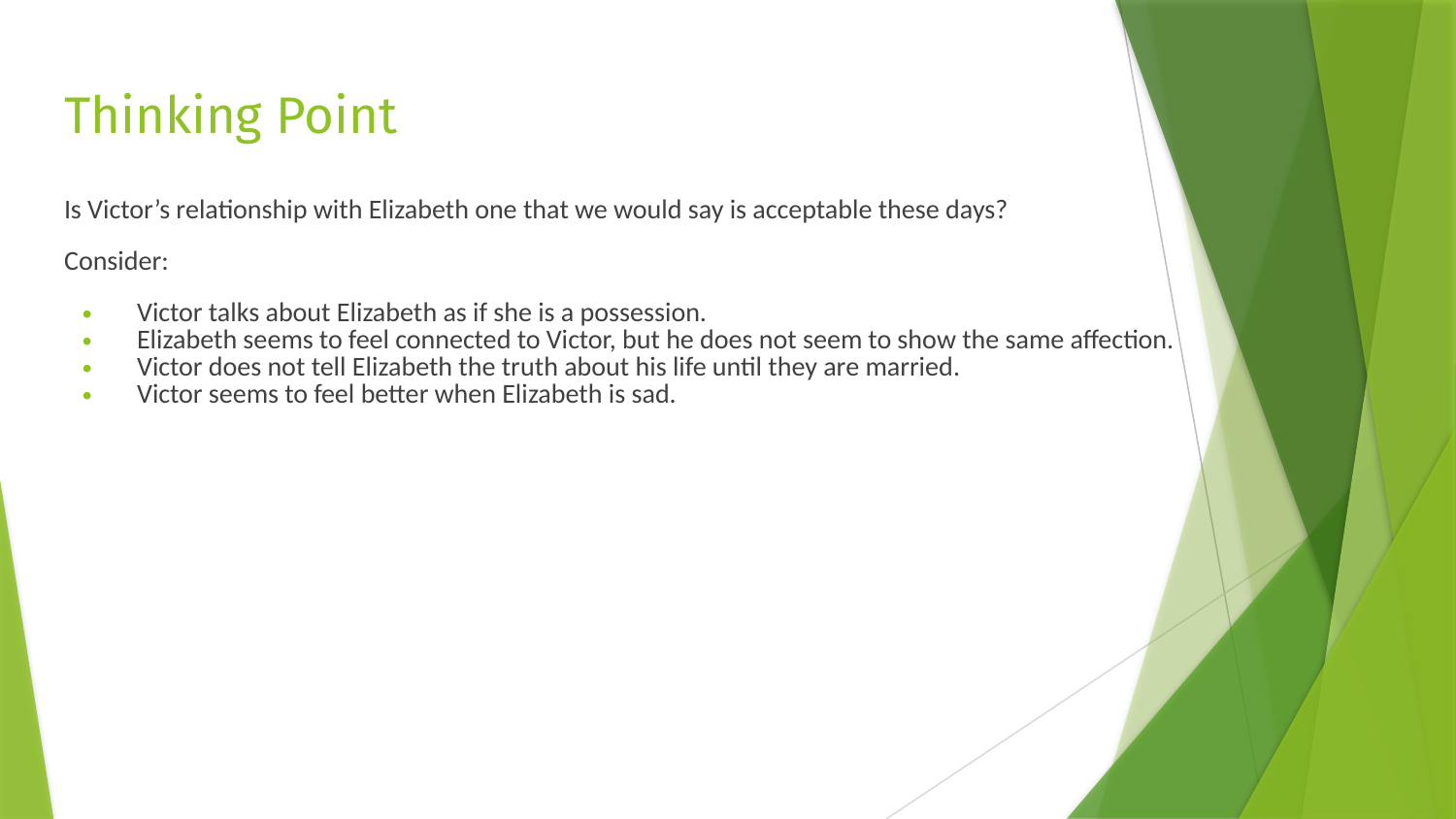

# Thinking Point
Is Victor’s relationship with Elizabeth one that we would say is acceptable these days?
Consider:
Victor talks about Elizabeth as if she is a possession.
Elizabeth seems to feel connected to Victor, but he does not seem to show the same affection.
Victor does not tell Elizabeth the truth about his life until they are married.
Victor seems to feel better when Elizabeth is sad.